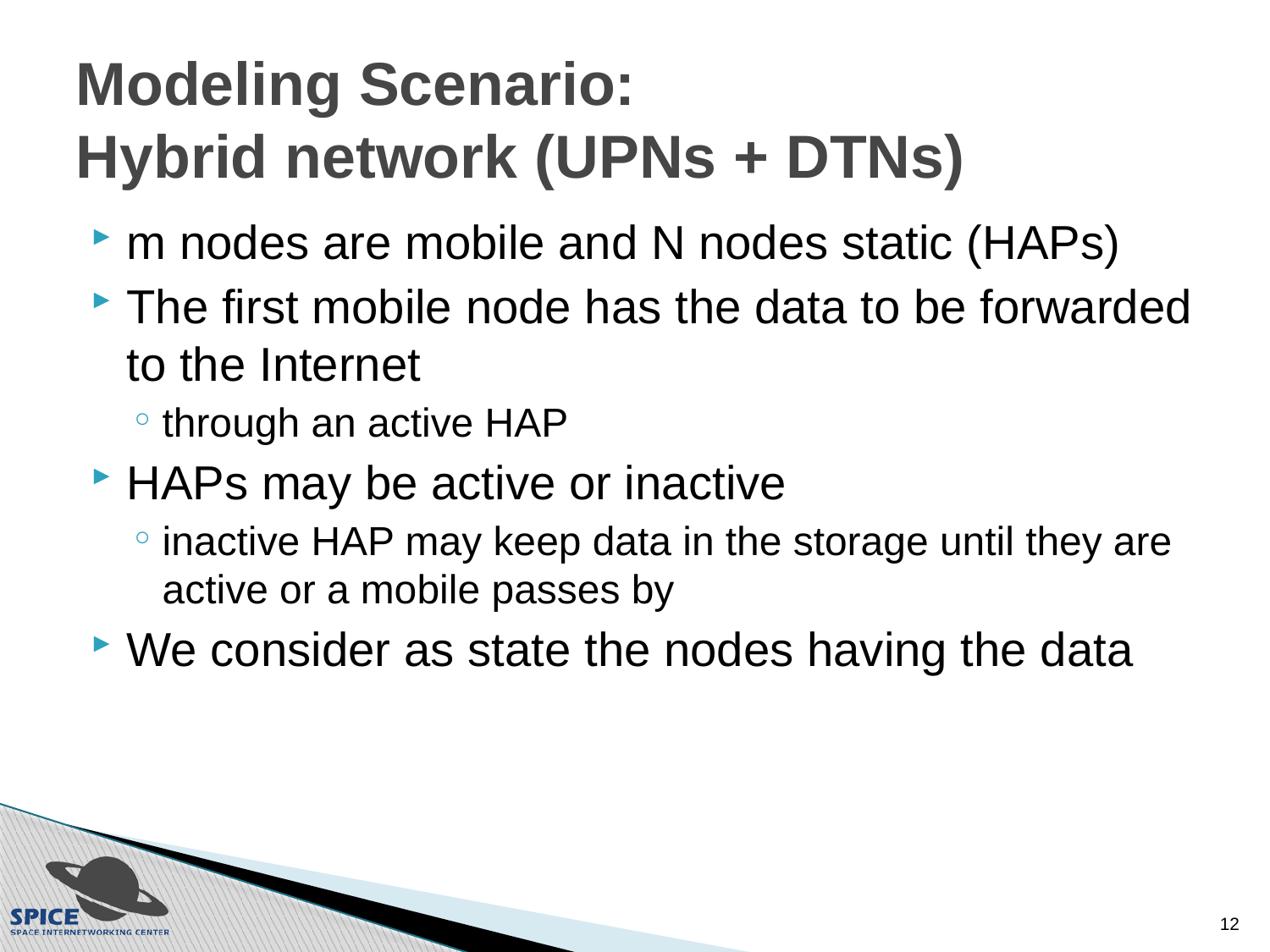

# Modeling Scenario: Hybrid network (UPNs + DTNs)
m nodes are mobile and N nodes static (HAPs)
The first mobile node has the data to be forwarded to the Internet
through an active HAP
HAPs may be active or inactive
inactive HAP may keep data in the storage until they are active or a mobile passes by
We consider as state the nodes having the data

12